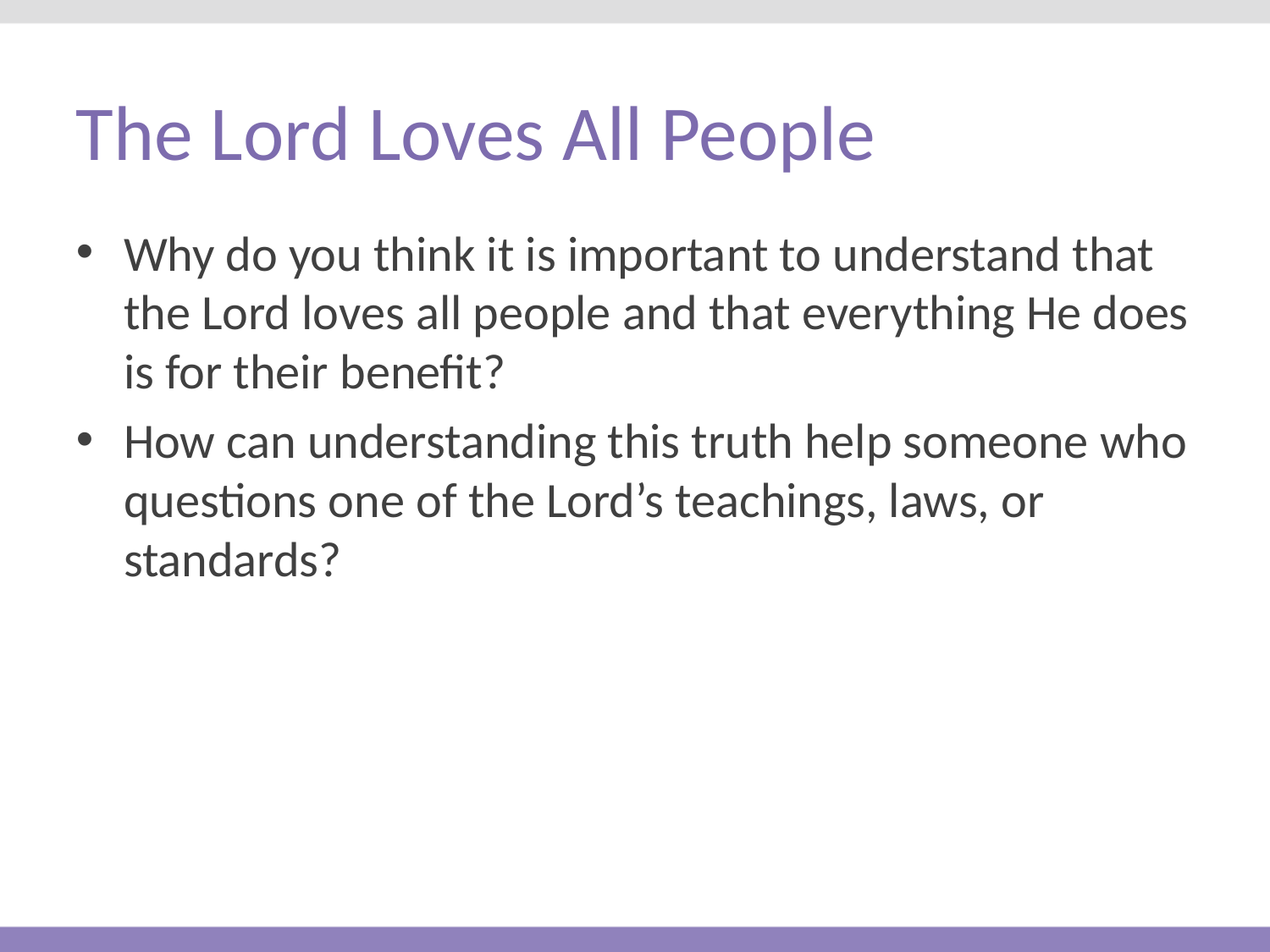

# The Lord Loves All People
Why do you think it is important to understand that the Lord loves all people and that everything He does is for their benefit?
How can understanding this truth help someone who questions one of the Lord’s teachings, laws, or standards?